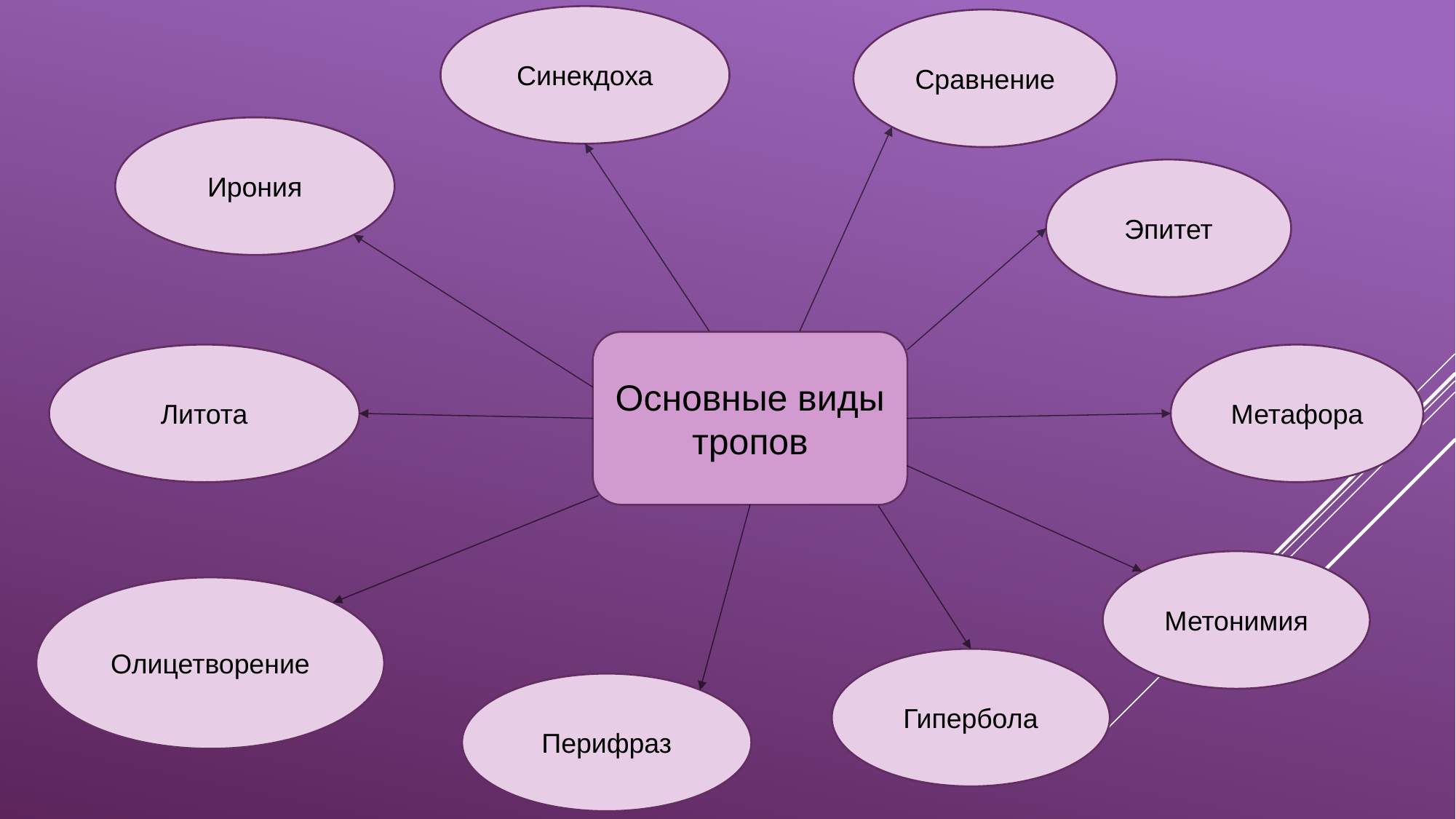

Синекдоха
Сравнение
Ирония
Эпитет
Основные виды тропов
Литота
Метафора
Метонимия
Олицетворение
Гипербола
Перифраз